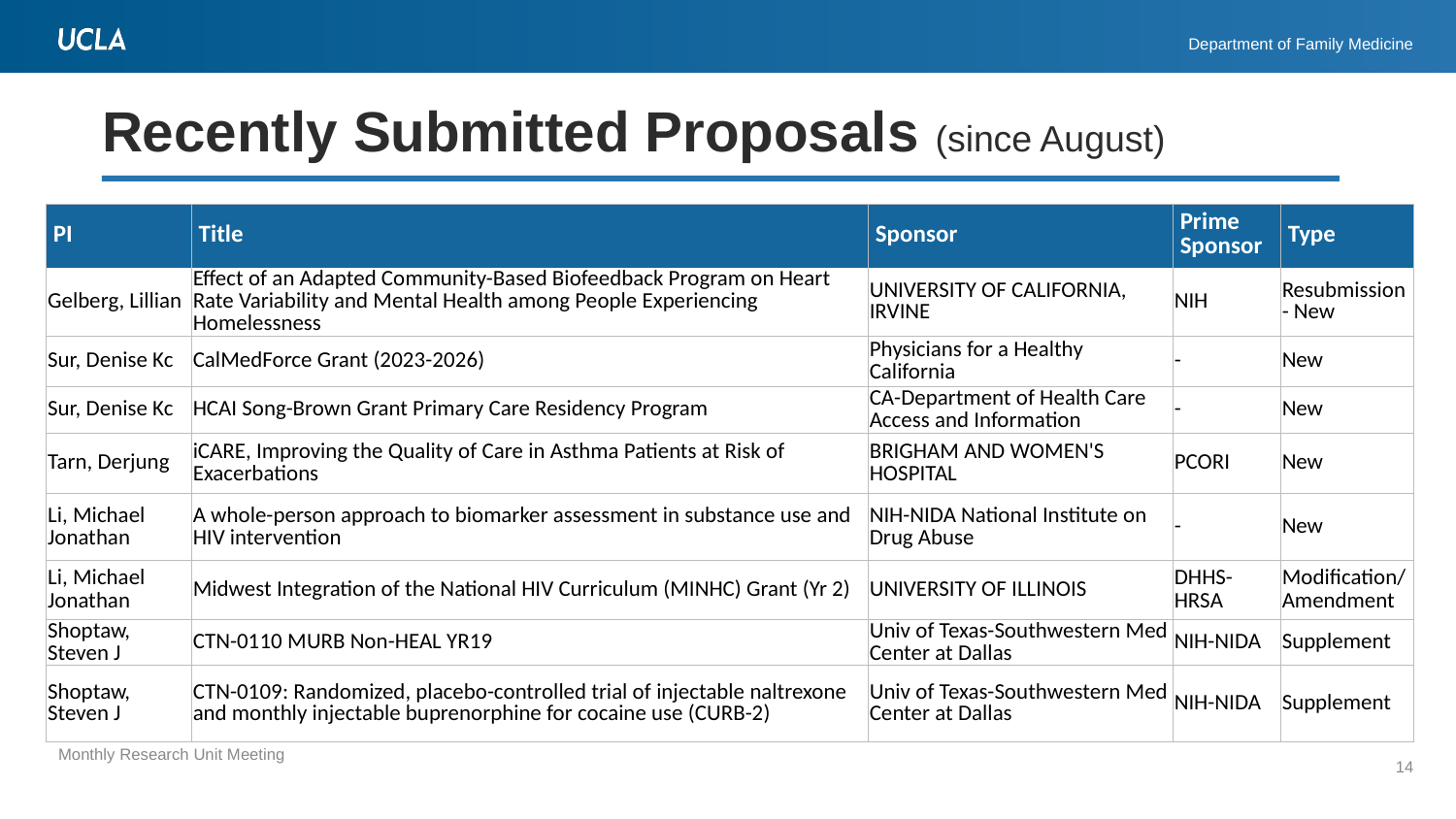

# Recently Submitted Proposals (since August)
| PI | Title | Sponsor | Prime Sponsor | Type |
| --- | --- | --- | --- | --- |
| Gelberg, Lillian | Effect of an Adapted Community-Based Biofeedback Program on Heart Rate Variability and Mental Health among People Experiencing Homelessness | UNIVERSITY OF CALIFORNIA, IRVINE | NIH | Resubmission - New |
| Sur, Denise Kc | CalMedForce Grant (2023-2026) | Physicians for a Healthy California | - | New |
| Sur, Denise Kc | HCAI Song-Brown Grant Primary Care Residency Program | CA-Department of Health Care Access and Information | - | New |
| Tarn, Derjung | iCARE, Improving the Quality of Care in Asthma Patients at Risk of Exacerbations | BRIGHAM AND WOMEN'S HOSPITAL | PCORI | New |
| Li, Michael Jonathan | A whole-person approach to biomarker assessment in substance use and HIV intervention | NIH-NIDA National Institute on Drug Abuse | - | New |
| Li, Michael Jonathan | Midwest Integration of the National HIV Curriculum (MINHC) Grant (Yr 2) | UNIVERSITY OF ILLINOIS | DHHS-HRSA | Modification/ Amendment |
| Shoptaw, Steven J | CTN-0110 MURB Non-HEAL YR19 | Univ of Texas-Southwestern Med Center at Dallas | NIH-NIDA | Supplement |
| Shoptaw, Steven J | CTN-0109: Randomized, placebo-controlled trial of injectable naltrexone and monthly injectable buprenorphine for cocaine use (CURB-2) | Univ of Texas-Southwestern Med Center at Dallas | NIH-NIDA | Supplement |
14